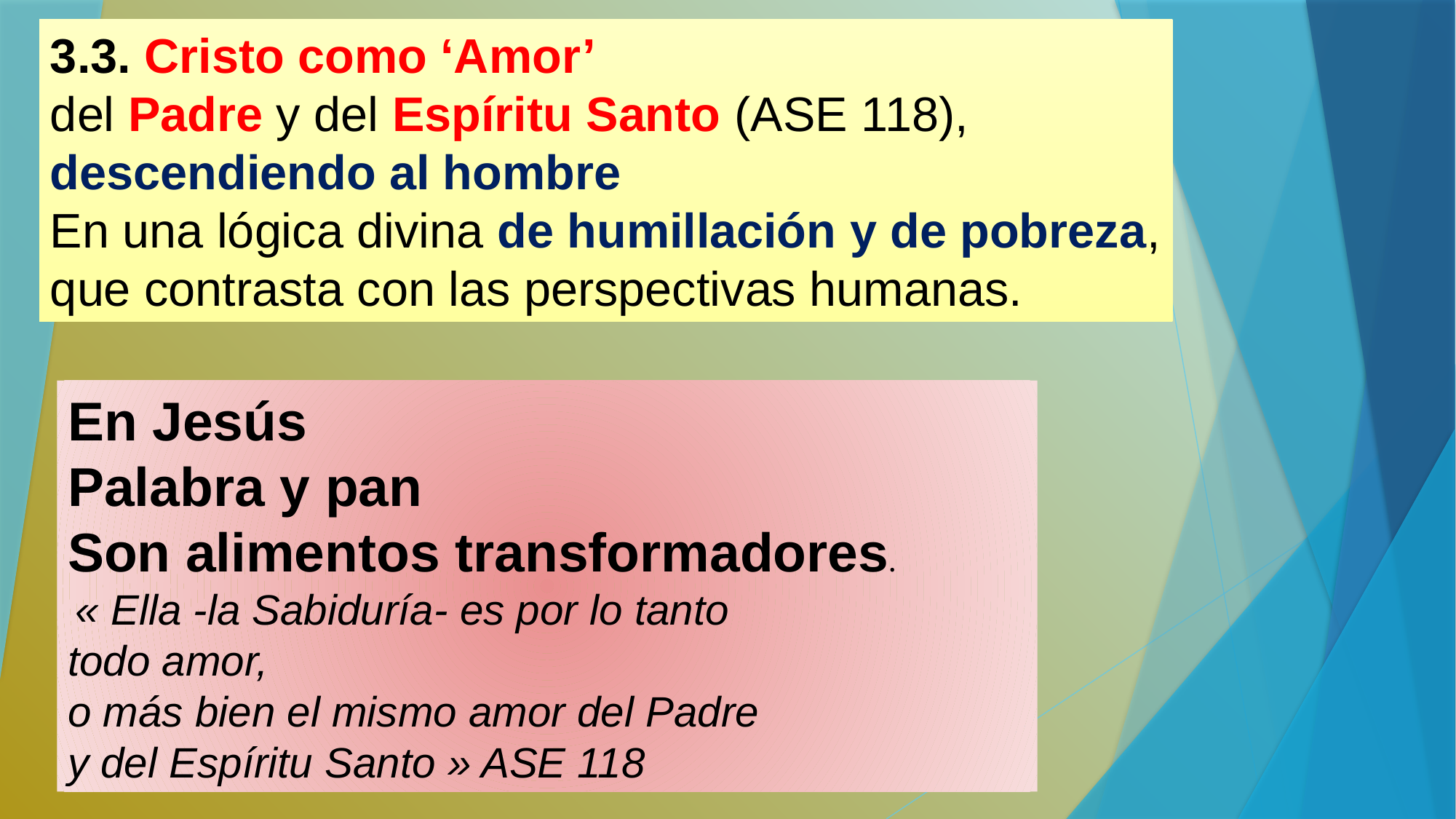

3.3. Cristo como ‘Amor’
del Padre y del Espíritu Santo (ASE 118),
descendiendo al hombre
En una lógica divina de humillación y de pobreza,
que contrasta con las perspectivas humanas.
En Jesús
Palabra y pan
Son alimentos transformadores.
 « Ella -la Sabiduría- es por lo tanto
todo amor,
o más bien el mismo amor del Padre
y del Espíritu Santo » ASE 118